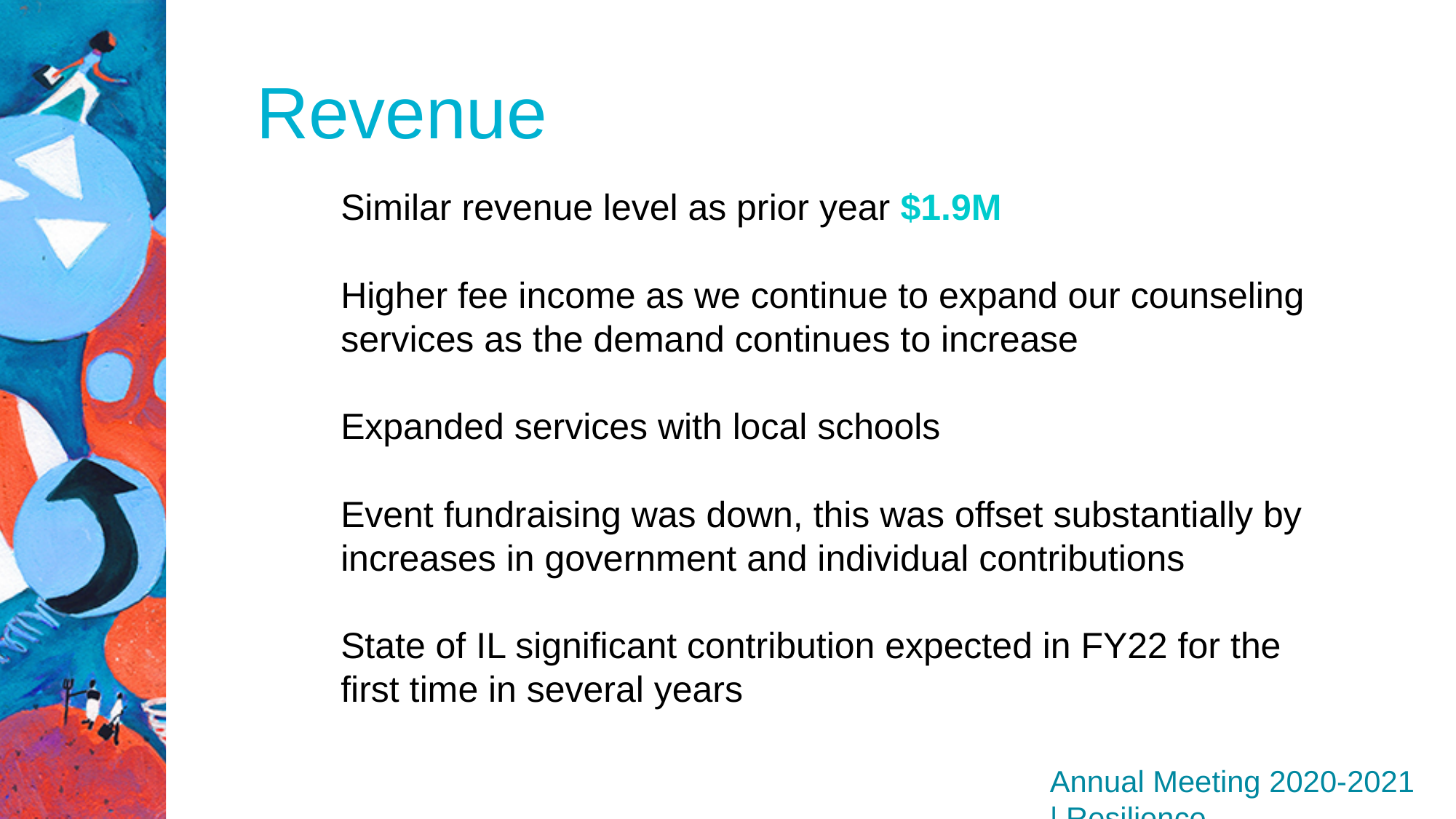

Revenue
Similar revenue level as prior year $1.9M
Higher fee income as we continue to expand our counseling services as the demand continues to increase
Expanded services with local schools
Event fundraising was down, this was offset substantially by increases in government and individual contributions
State of IL significant contribution expected in FY22 for the first time in several years